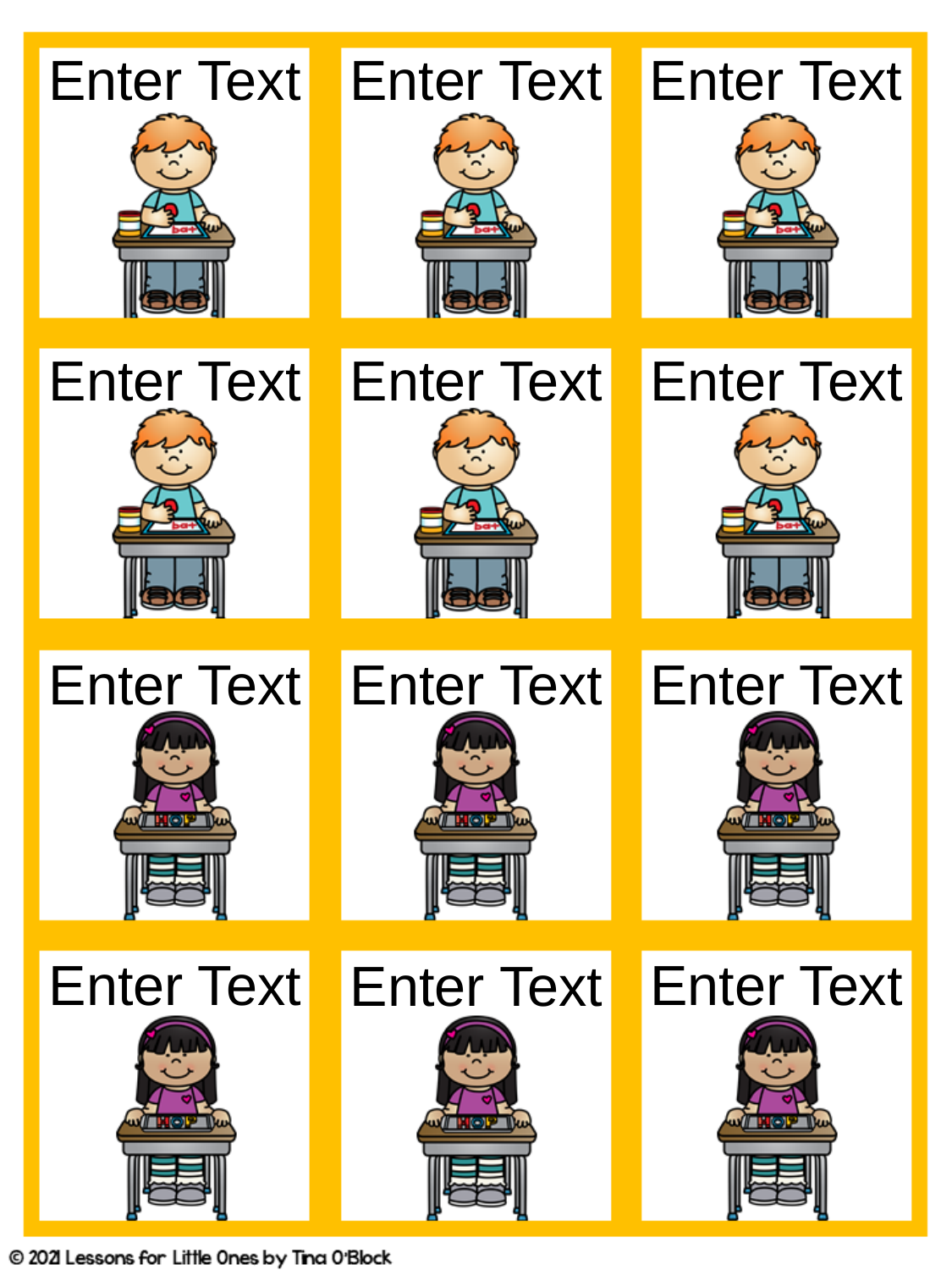

Enter Text
Enter Text
Enter Text
Enter Text
Enter Text
Enter Text
Enter Text
Enter Text
Enter Text
Enter Text
Enter Text
Enter Text